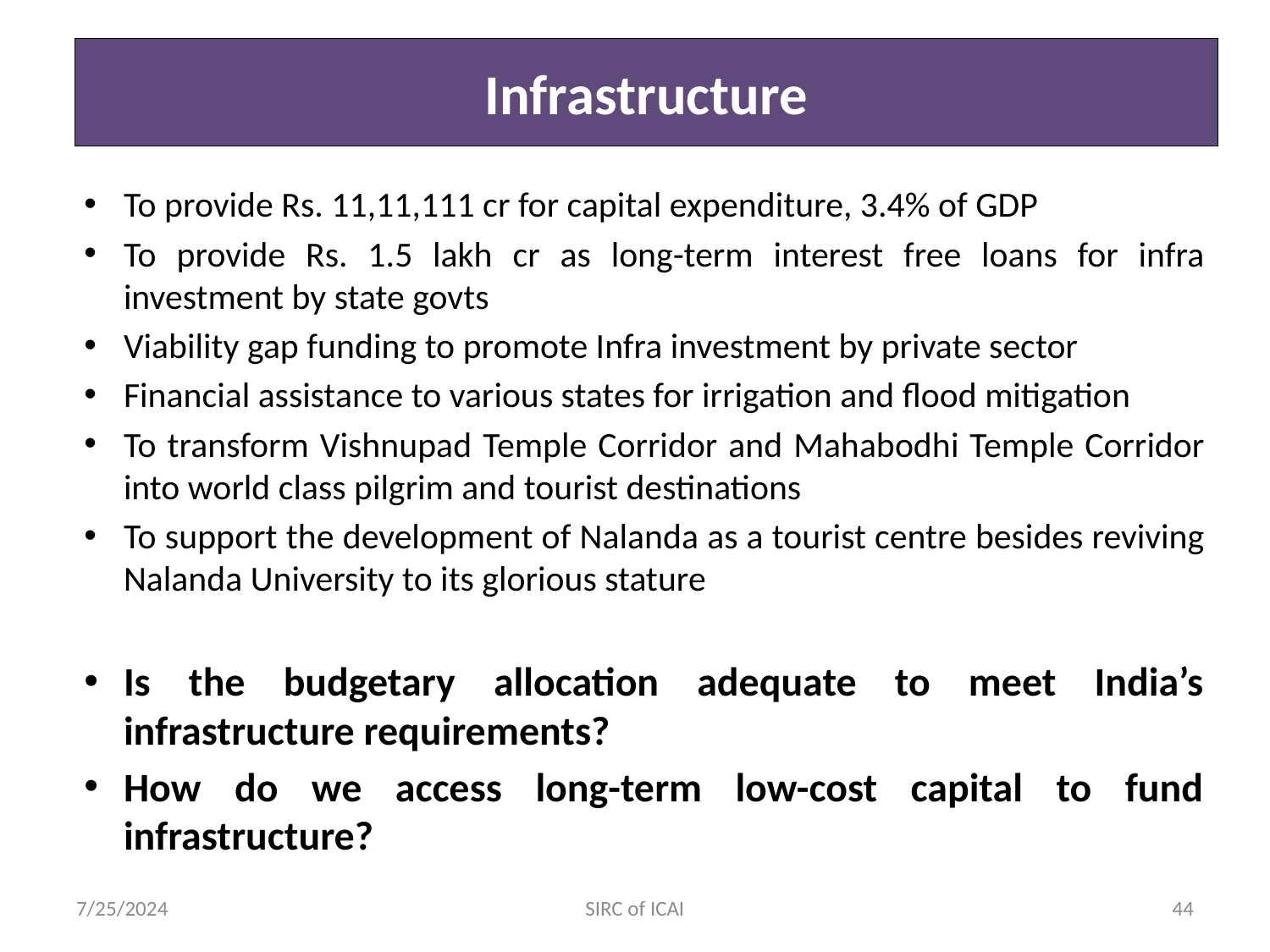

SIRC of ICAI
# Infrastructure
To provide Rs. 11,11,111 cr for capital expenditure, 3.4% of GDP
To provide Rs. 1.5 lakh cr as long-term interest free loans for infra investment by state govts
Viability gap funding to promote Infra investment by private sector
Financial assistance to various states for irrigation and flood mitigation
To transform Vishnupad Temple Corridor and Mahabodhi Temple Corridor into world class pilgrim and tourist destinations
To support the development of Nalanda as a tourist centre besides reviving Nalanda University to its glorious stature

Is the budgetary allocation adequate to meet India’s infrastructure requirements?
How do we access long-term low-cost capital to fund infrastructure?
7/25/2024
SIRC of ICAI
44